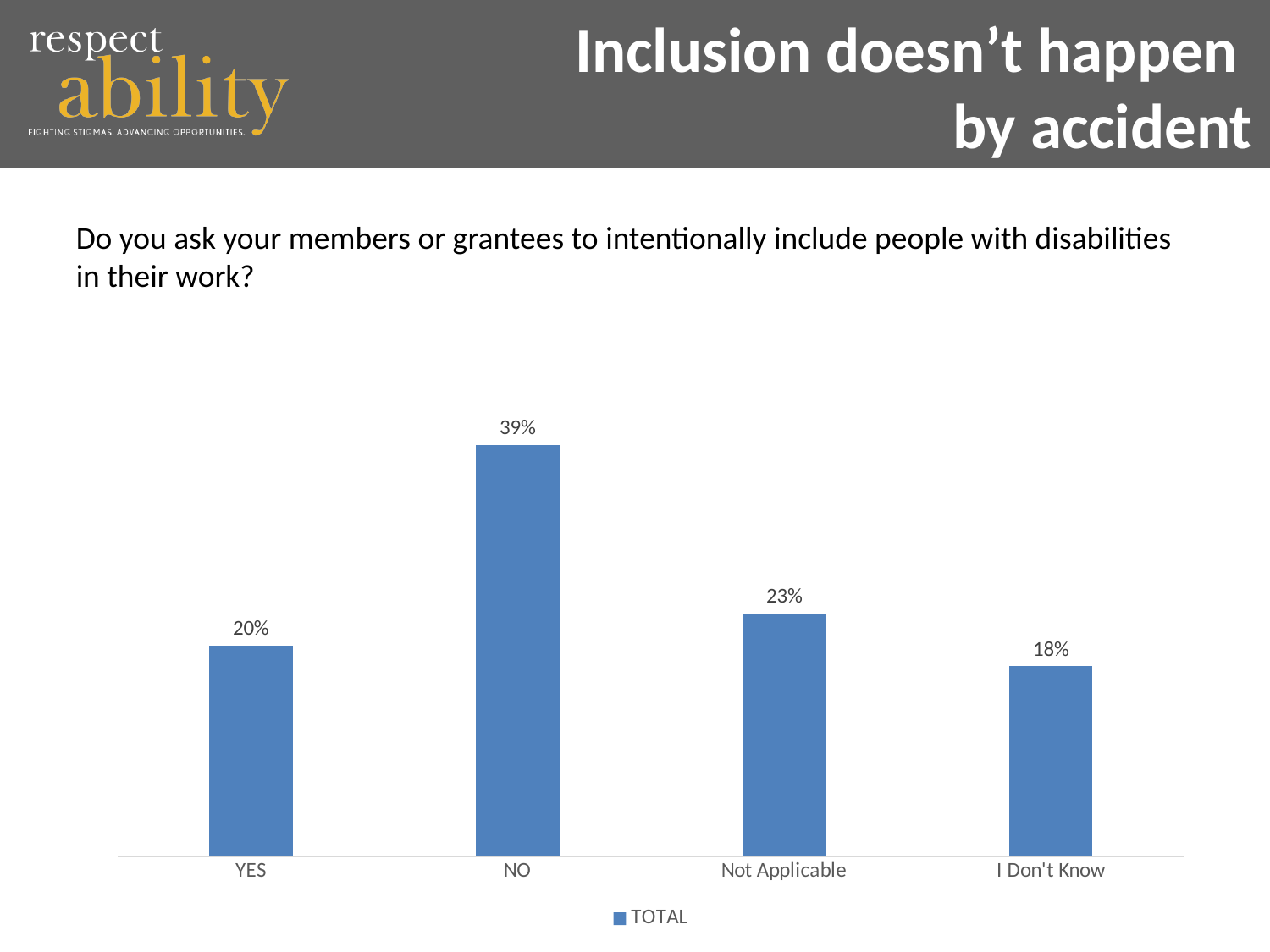

# Inclusion doesn’t happen by accident
Do you ask your members or grantees to intentionally include people with disabilities in their work?

### Chart

| Category | TOTAL |
|---|---|
| YES | 20.0 |
| NO | 39.0 |
| Not Applicable | 23.0 |
| I Don't Know | 18.0 |